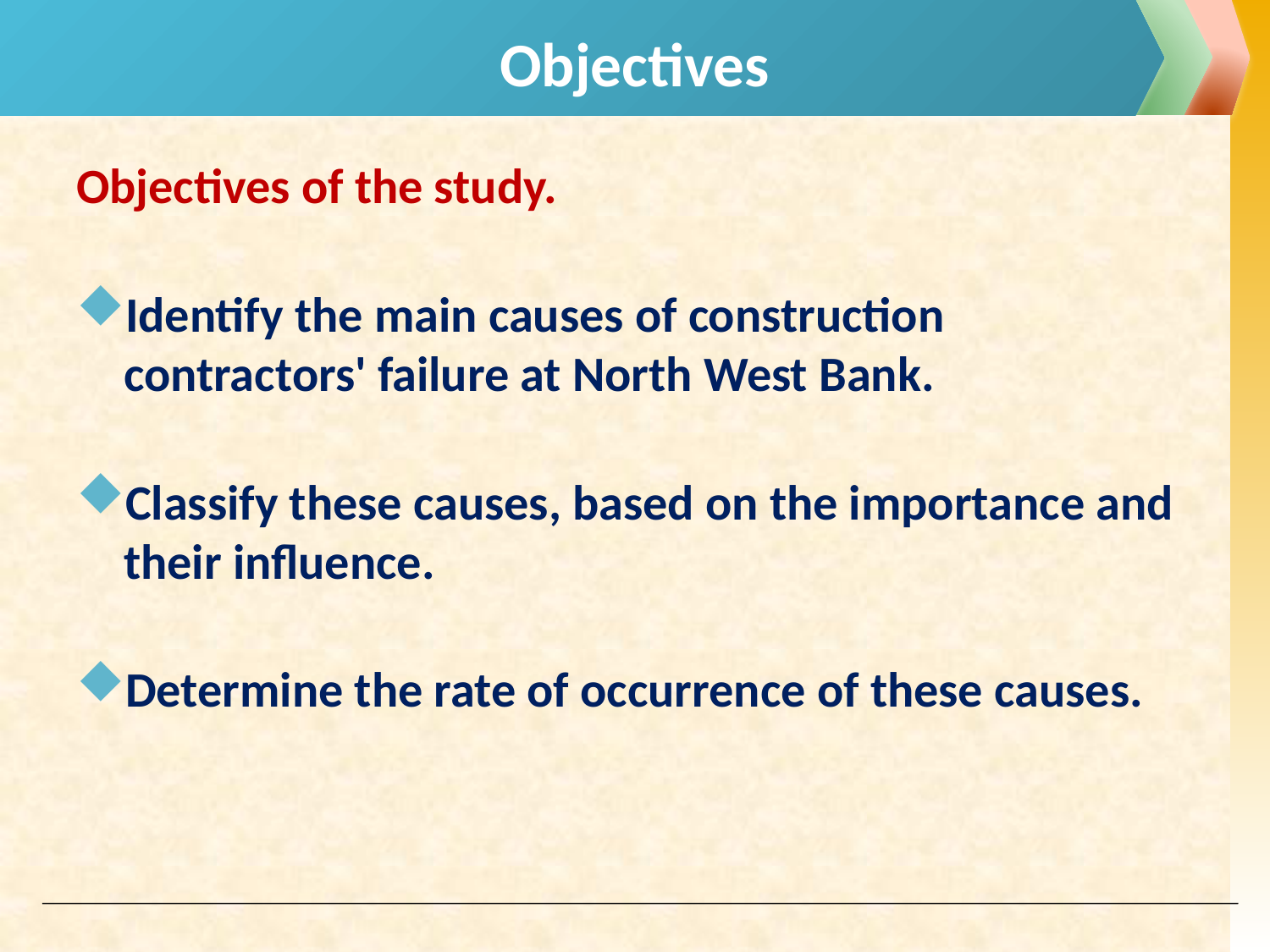

# Objectives
Objectives of the study.
Identify the main causes of construction contractors' failure at North West Bank.
Classify these causes, based on the importance and their influence.
Determine the rate of occurrence of these causes.